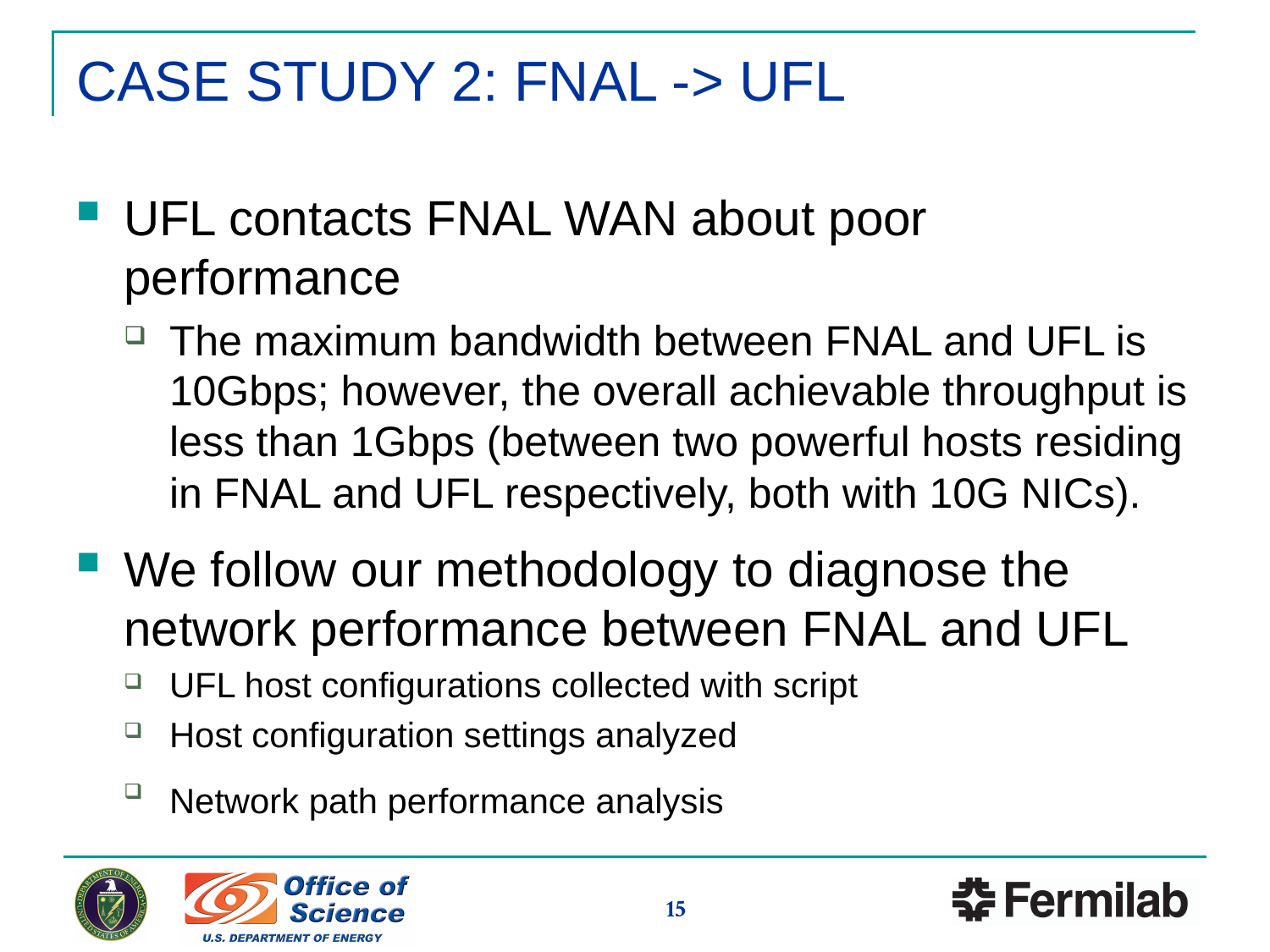

# CASE STUDY 2: FNAL -> UFL
UFL contacts FNAL WAN about poor performance
The maximum bandwidth between FNAL and UFL is 10Gbps; however, the overall achievable throughput is less than 1Gbps (between two powerful hosts residing in FNAL and UFL respectively, both with 10G NICs).
We follow our methodology to diagnose the network performance between FNAL and UFL
UFL host configurations collected with script
Host configuration settings analyzed
Network path performance analysis
15